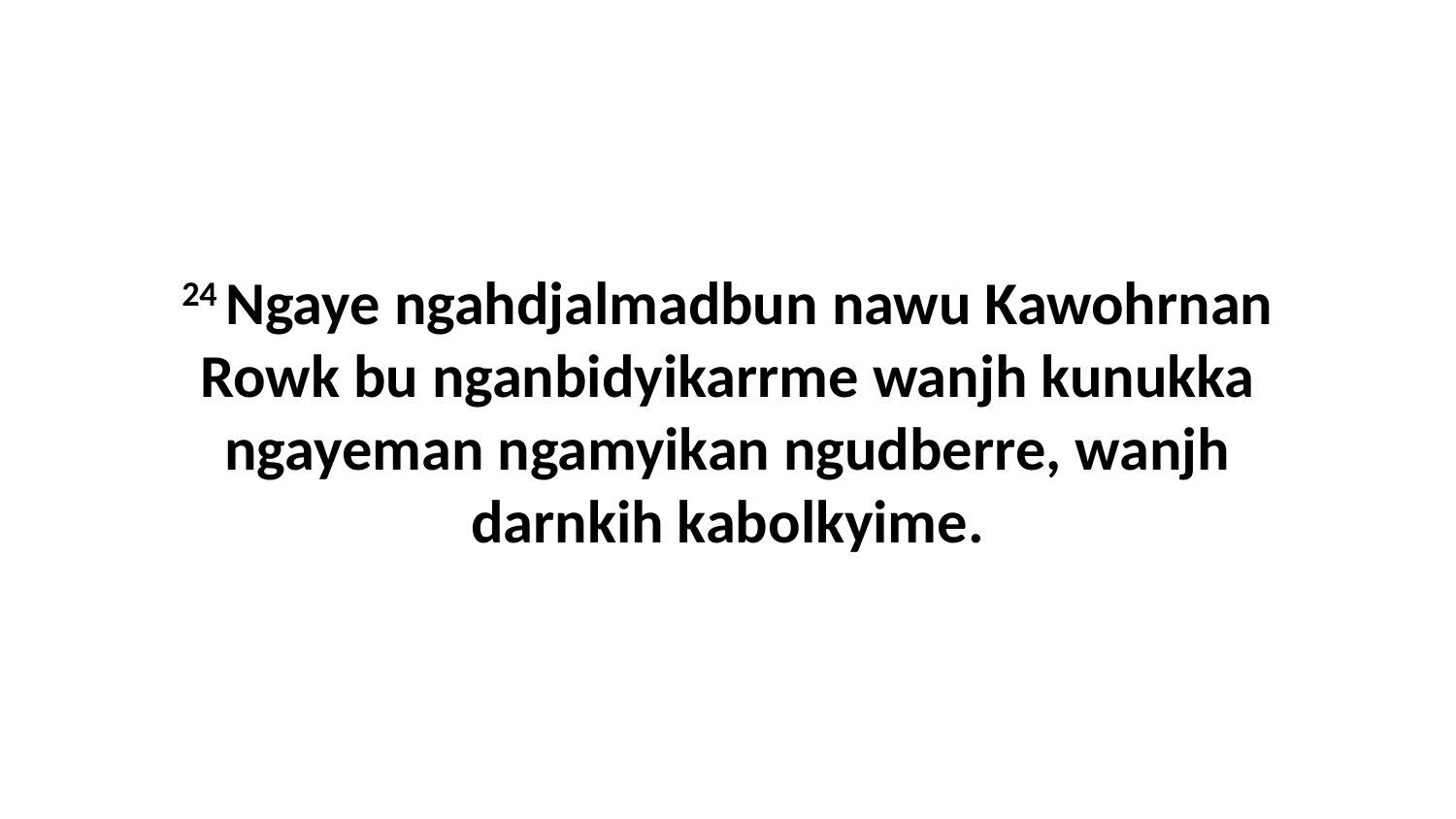

24 Ngaye ngahdjalmadbun nawu Kawohrnan Rowk bu nganbidyikarrme wanjh kunukka ngayeman ngamyikan ngudberre, wanjh darnkih kabolkyime.